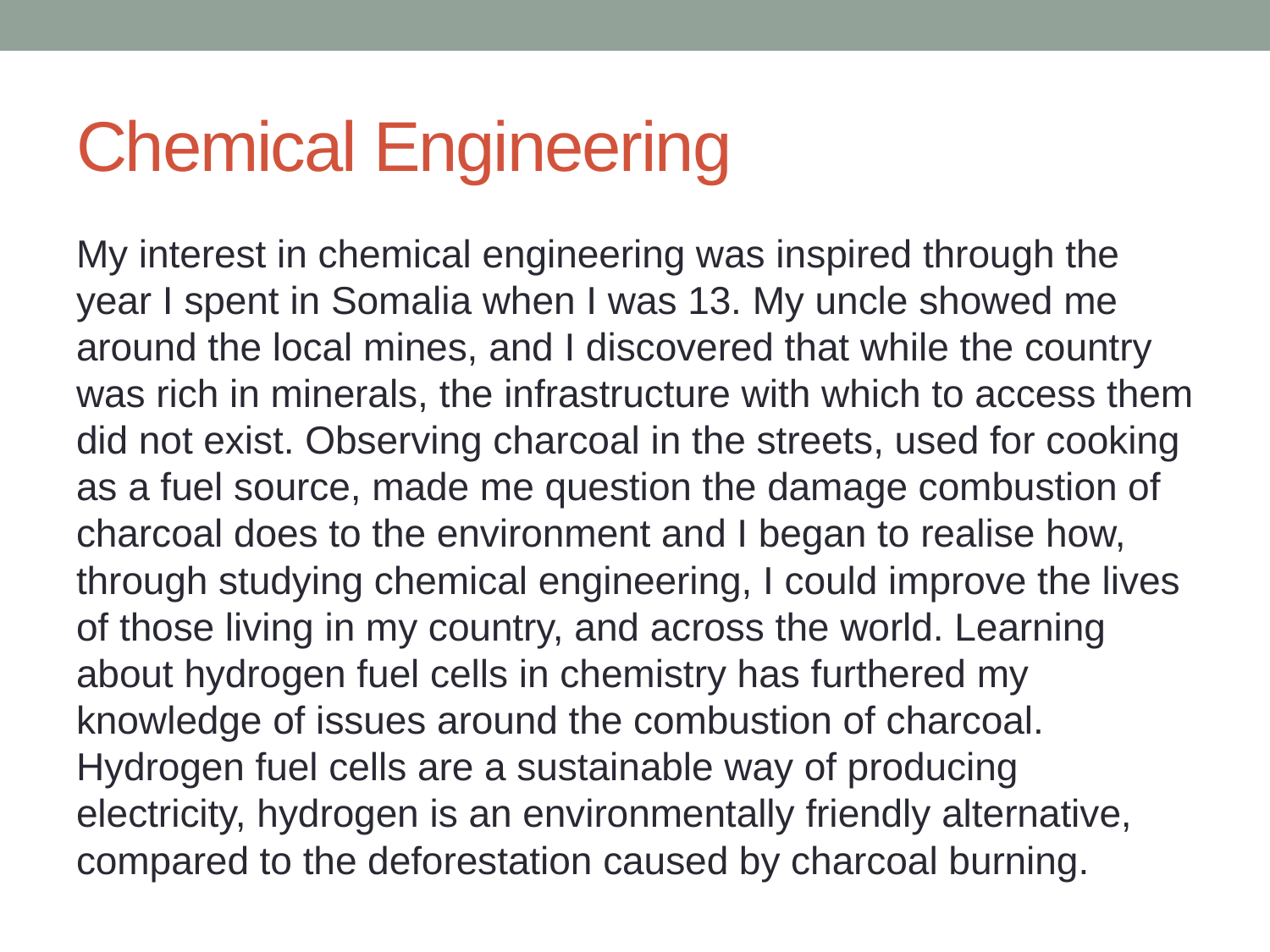

# Chemical Engineering
My interest in chemical engineering was inspired through the year I spent in Somalia when I was 13. My uncle showed me around the local mines, and I discovered that while the country was rich in minerals, the infrastructure with which to access them did not exist. Observing charcoal in the streets, used for cooking as a fuel source, made me question the damage combustion of charcoal does to the environment and I began to realise how, through studying chemical engineering, I could improve the lives of those living in my country, and across the world. Learning about hydrogen fuel cells in chemistry has furthered my knowledge of issues around the combustion of charcoal. Hydrogen fuel cells are a sustainable way of producing electricity, hydrogen is an environmentally friendly alternative, compared to the deforestation caused by charcoal burning.